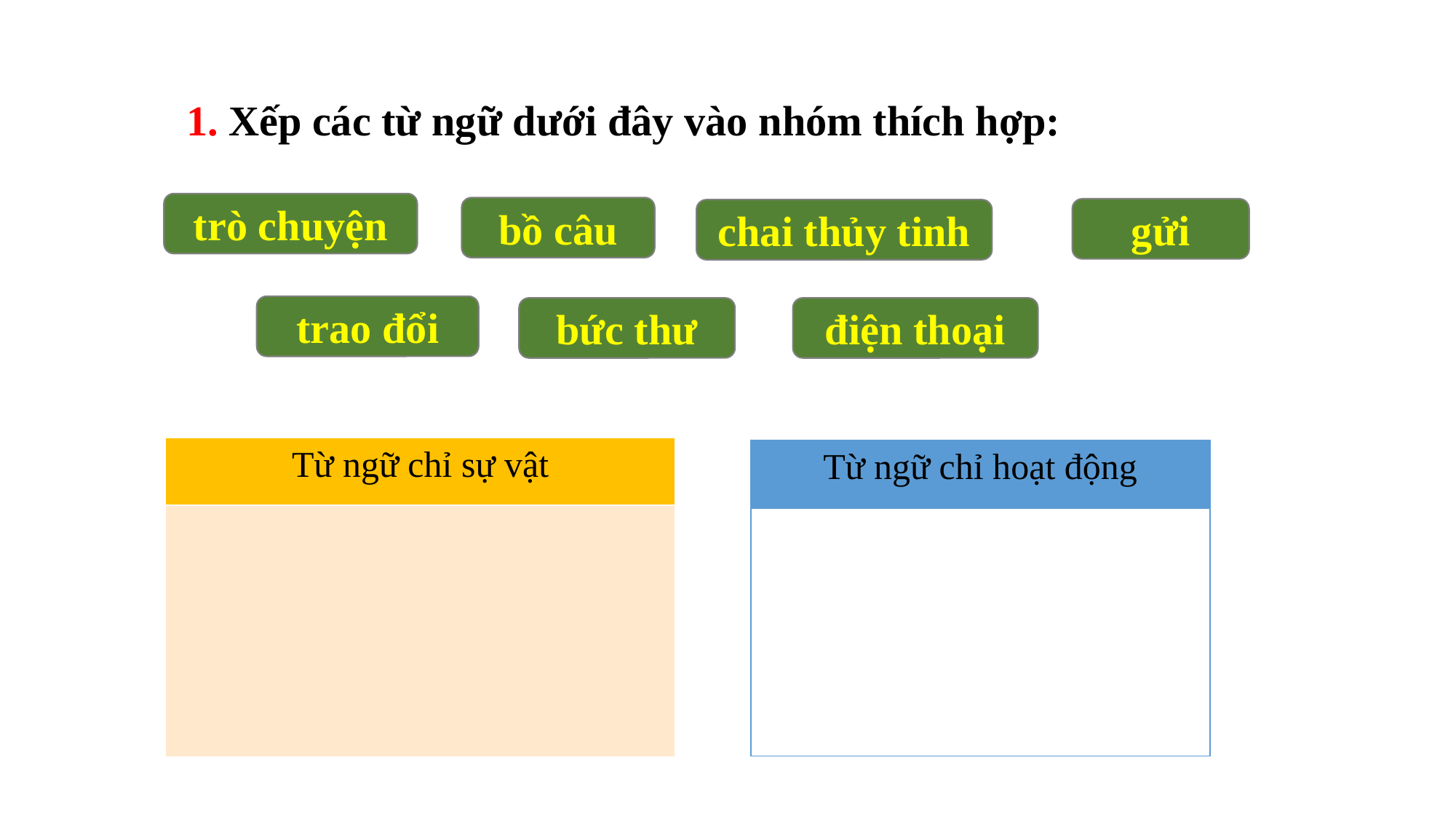

1. Xếp các từ ngữ dưới đây vào nhóm thích hợp:
trò chuyện
bồ câu
gửi
chai thủy tinh
trao đổi
bức thư
điện thoại
| Từ ngữ chỉ sự vật |
| --- |
|  |
| Từ ngữ chỉ hoạt động |
| --- |
|  |